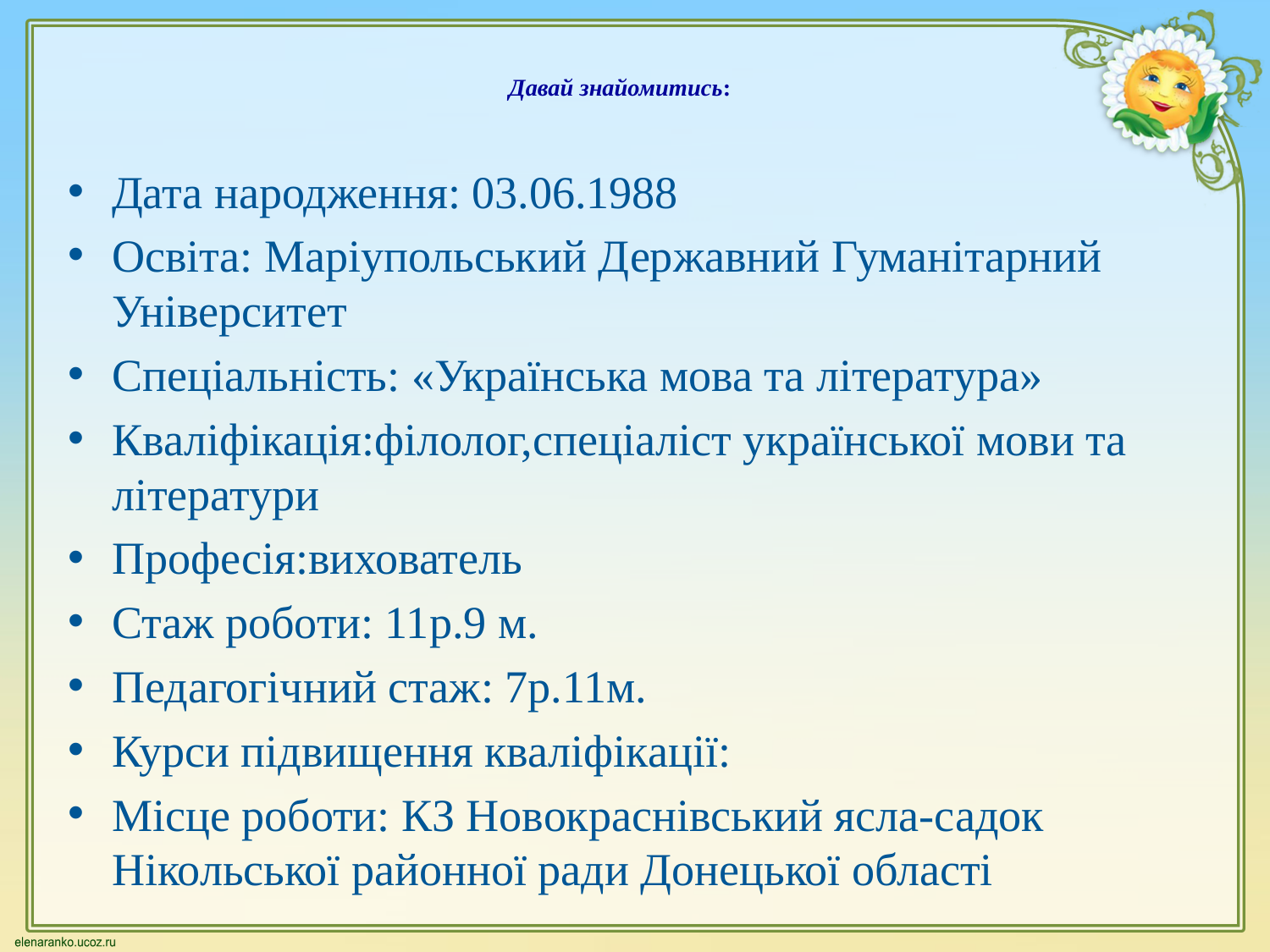

# Давай знайомитись:
Дата народження: 03.06.1988
Освіта: Маріупольський Державний Гуманітарний Університет
Спеціальність: «Українська мова та література»
Кваліфікація:філолог,спеціаліст української мови та літератури
Професія:вихователь
Стаж роботи: 11р.9 м.
Педагогічний стаж: 7р.11м.
Курси підвищення кваліфікації:
Місце роботи: КЗ Новокраснівський ясла-садок Нікольської районної ради Донецької області